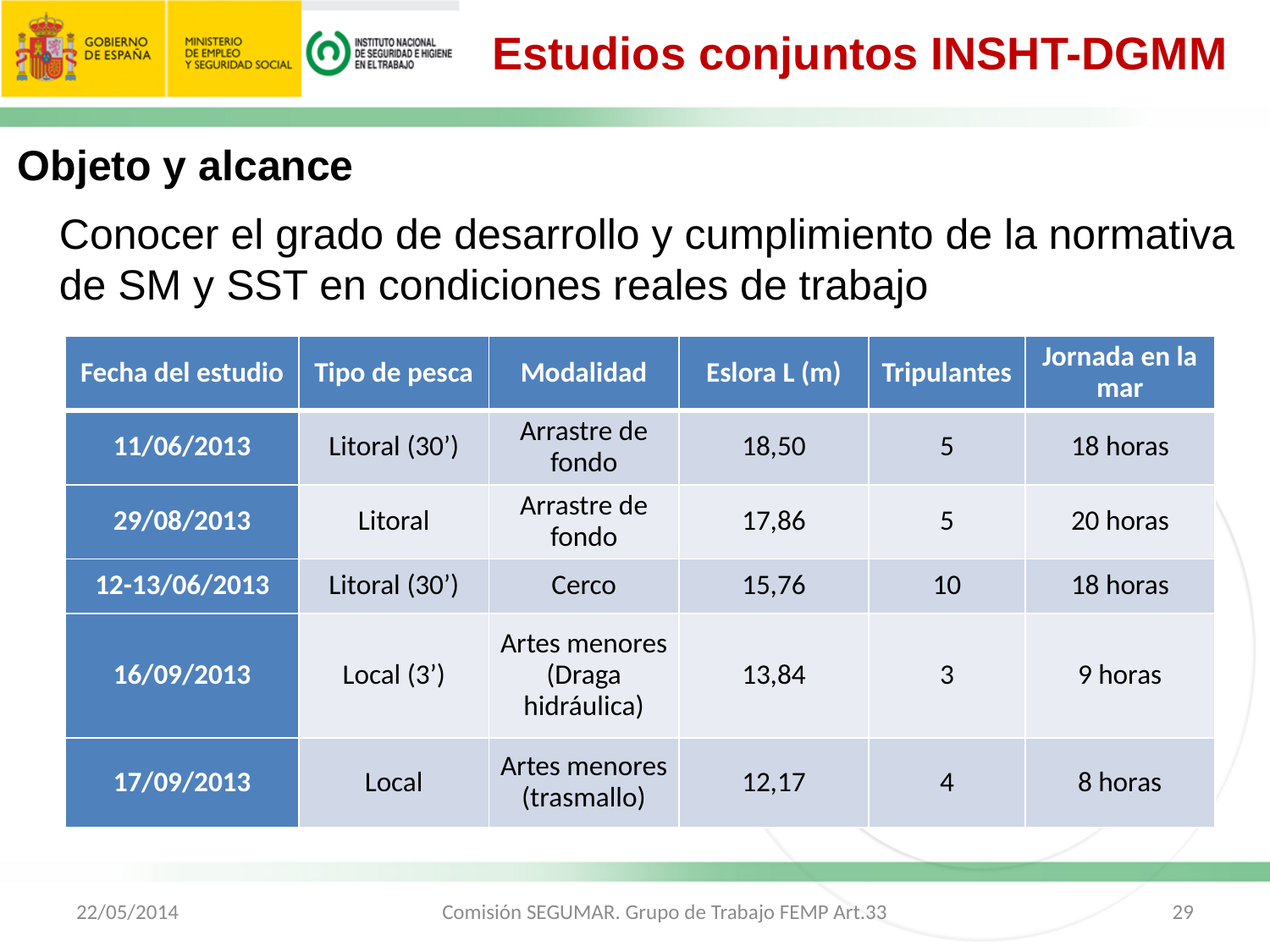

Estudios conjuntos INSHT-DGMM
Objeto y alcance
Conocer el grado de desarrollo y cumplimiento de la normativa de SM y SST en condiciones reales de trabajo
| Fecha del estudio | Tipo de pesca | Modalidad | Eslora L (m) | Tripulantes | Jornada en la mar |
| --- | --- | --- | --- | --- | --- |
| 11/06/2013 | Litoral (30’) | Arrastre de fondo | 18,50 | 5 | 18 horas |
| 29/08/2013 | Litoral | Arrastre de fondo | 17,86 | 5 | 20 horas |
| 12-13/06/2013 | Litoral (30’) | Cerco | 15,76 | 10 | 18 horas |
| 16/09/2013 | Local (3’) | Artes menores (Draga hidráulica) | 13,84 | 3 | 9 horas |
| 17/09/2013 | Local | Artes menores (trasmallo) | 12,17 | 4 | 8 horas |
22/05/2014
Comisión SEGUMAR. Grupo de Trabajo FEMP Art.33
29